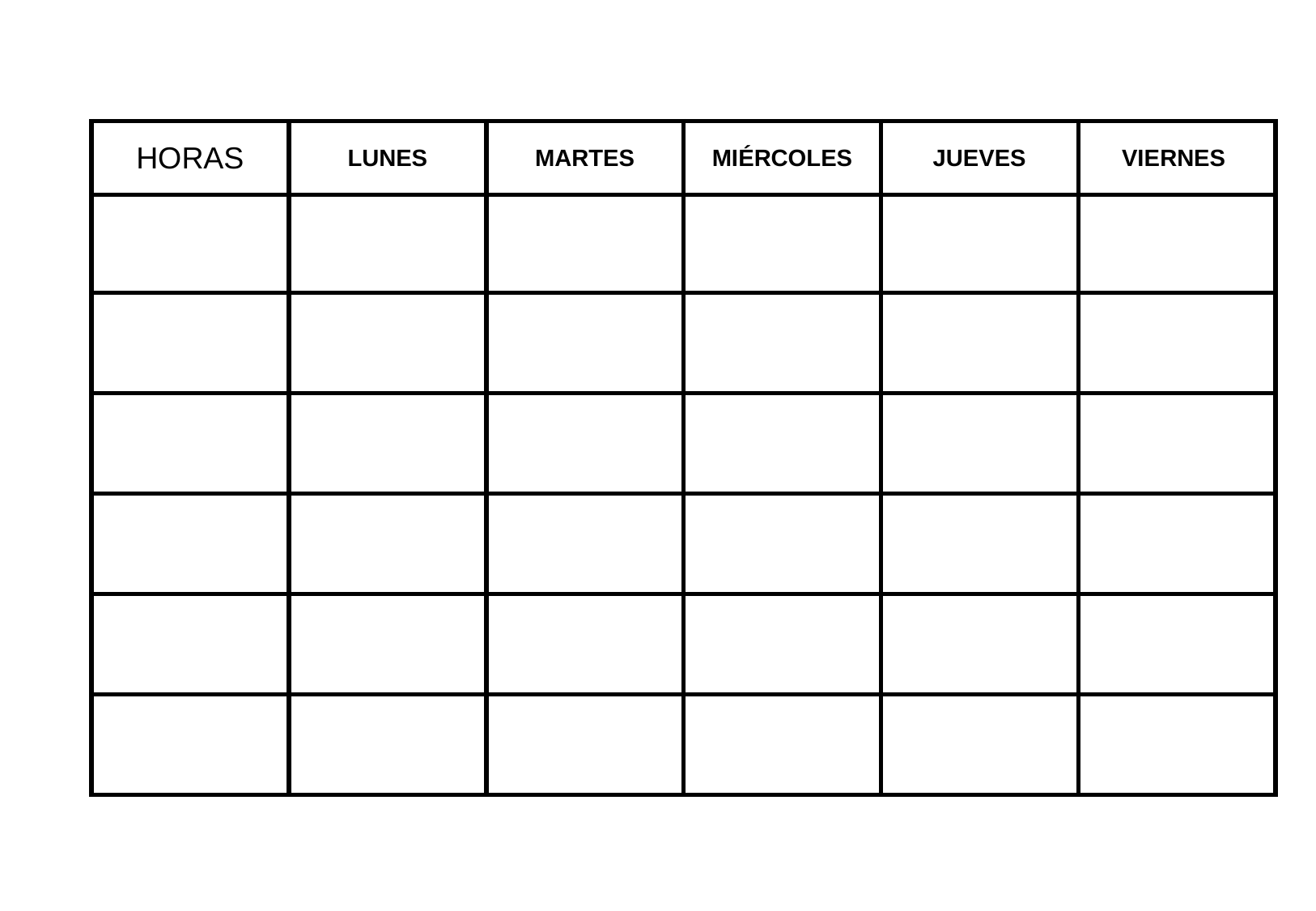

| HORAS | LUNES | MARTES | MIÉRCOLES | JUEVES | VIERNES |
| --- | --- | --- | --- | --- | --- |
|  |  |  |  |  |  |
|  |  |  |  |  |  |
|  |  |  |  |  |  |
|  |  |  |  |  |  |
|  |  |  |  |  |  |
|  |  |  |  |  |  |